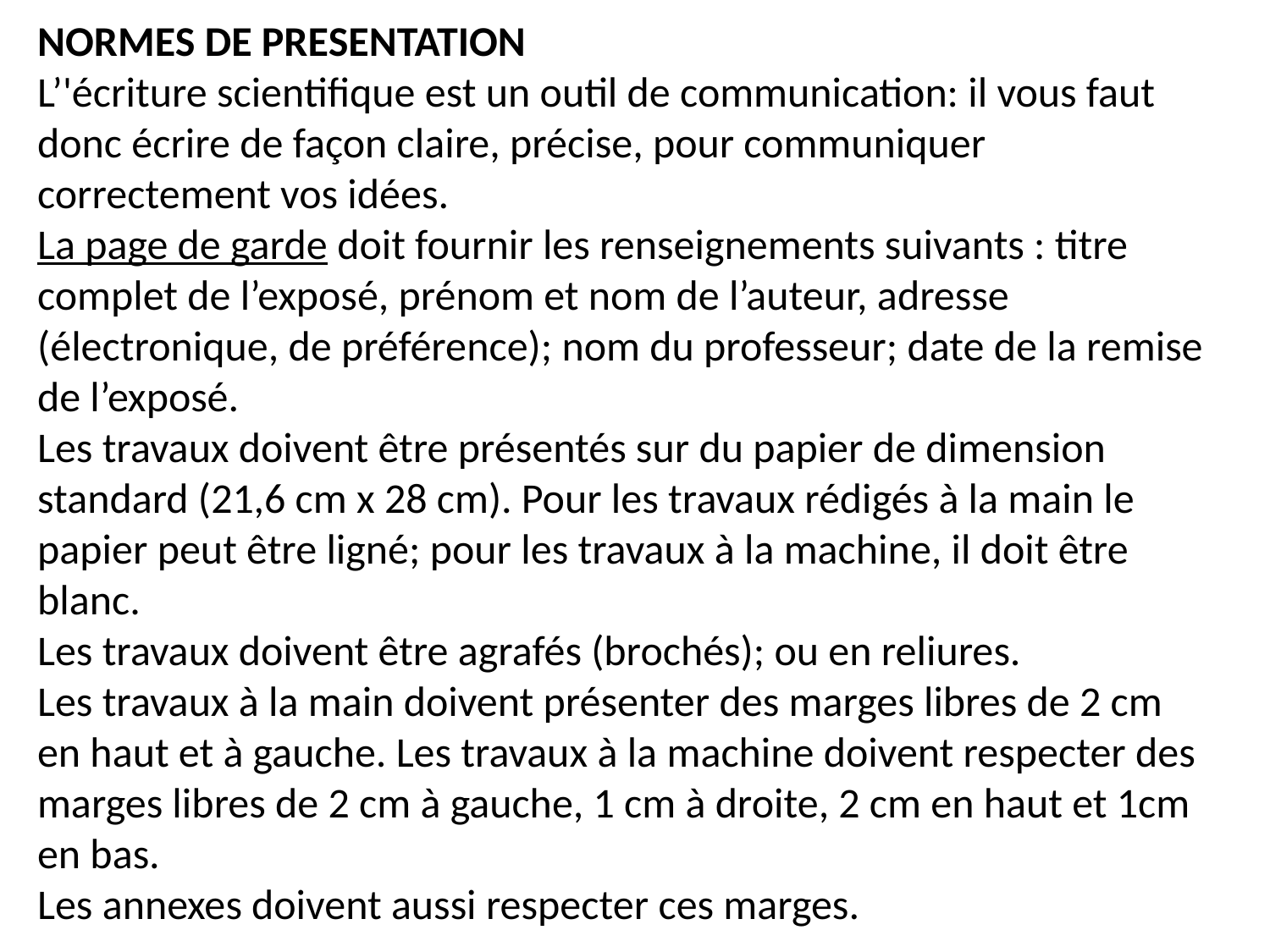

NORMES DE PRESENTATION
L’'écriture scientifique est un outil de communication: il vous faut donc écrire de façon claire, précise, pour communiquer correctement vos idées.
La page de garde doit fournir les renseignements suivants : titre complet de l’exposé, prénom et nom de l’auteur, adresse (électronique, de préférence); nom du professeur; date de la remise de l’exposé.
Les travaux doivent être présentés sur du papier de dimension standard (21,6 cm x 28 cm). Pour les travaux rédigés à la main le papier peut être ligné; pour les travaux à la machine, il doit être blanc.
Les travaux doivent être agrafés (brochés); ou en reliures.
Les travaux à la main doivent présenter des marges libres de 2 cm en haut et à gauche. Les travaux à la machine doivent respecter des marges libres de 2 cm à gauche, 1 cm à droite, 2 cm en haut et 1cm en bas.
Les annexes doivent aussi respecter ces marges.